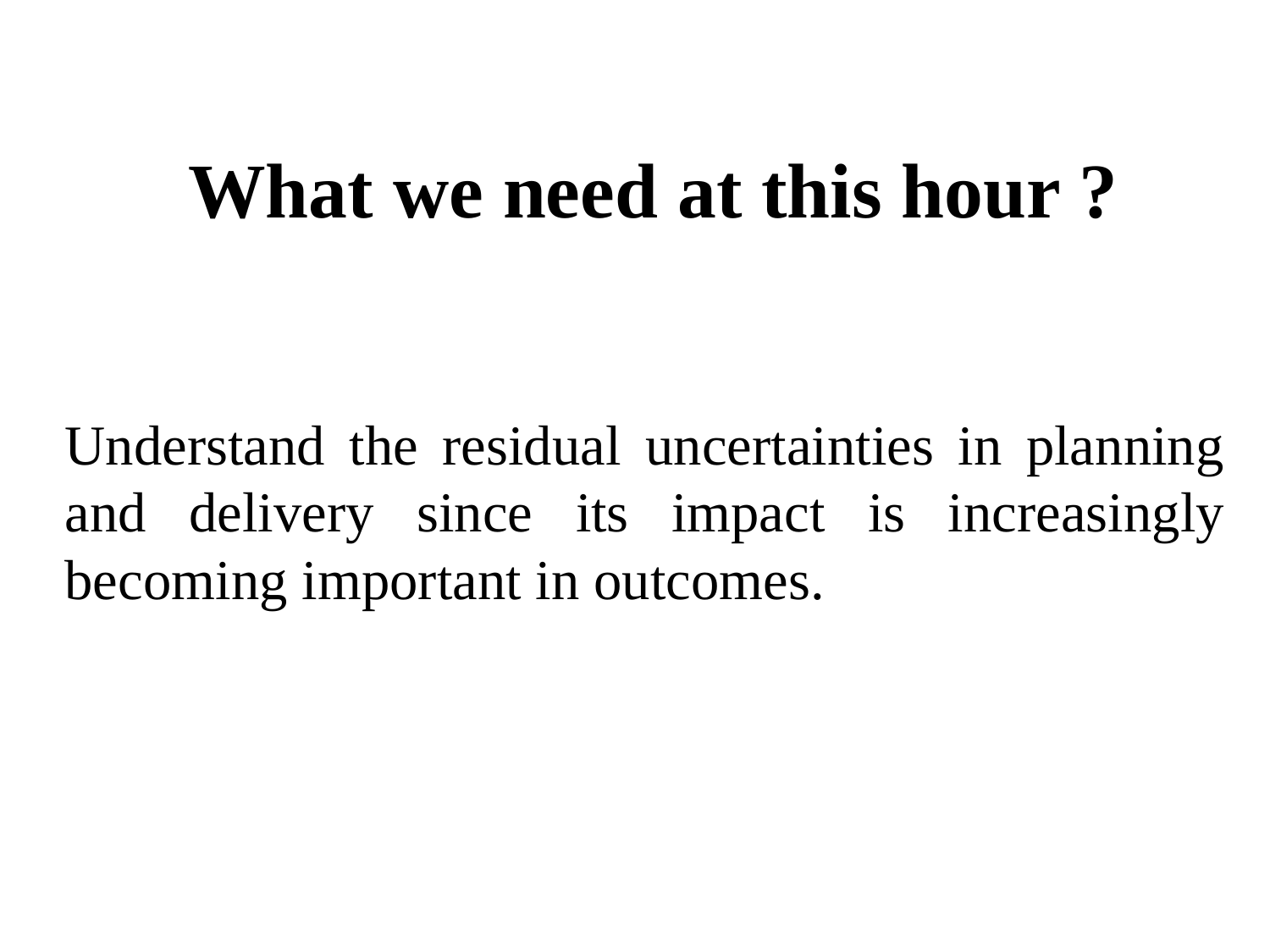

CBCC
USA
What we need at this hour ?
Understand the residual uncertainties in planning and delivery since its impact is increasingly becoming important in outcomes.